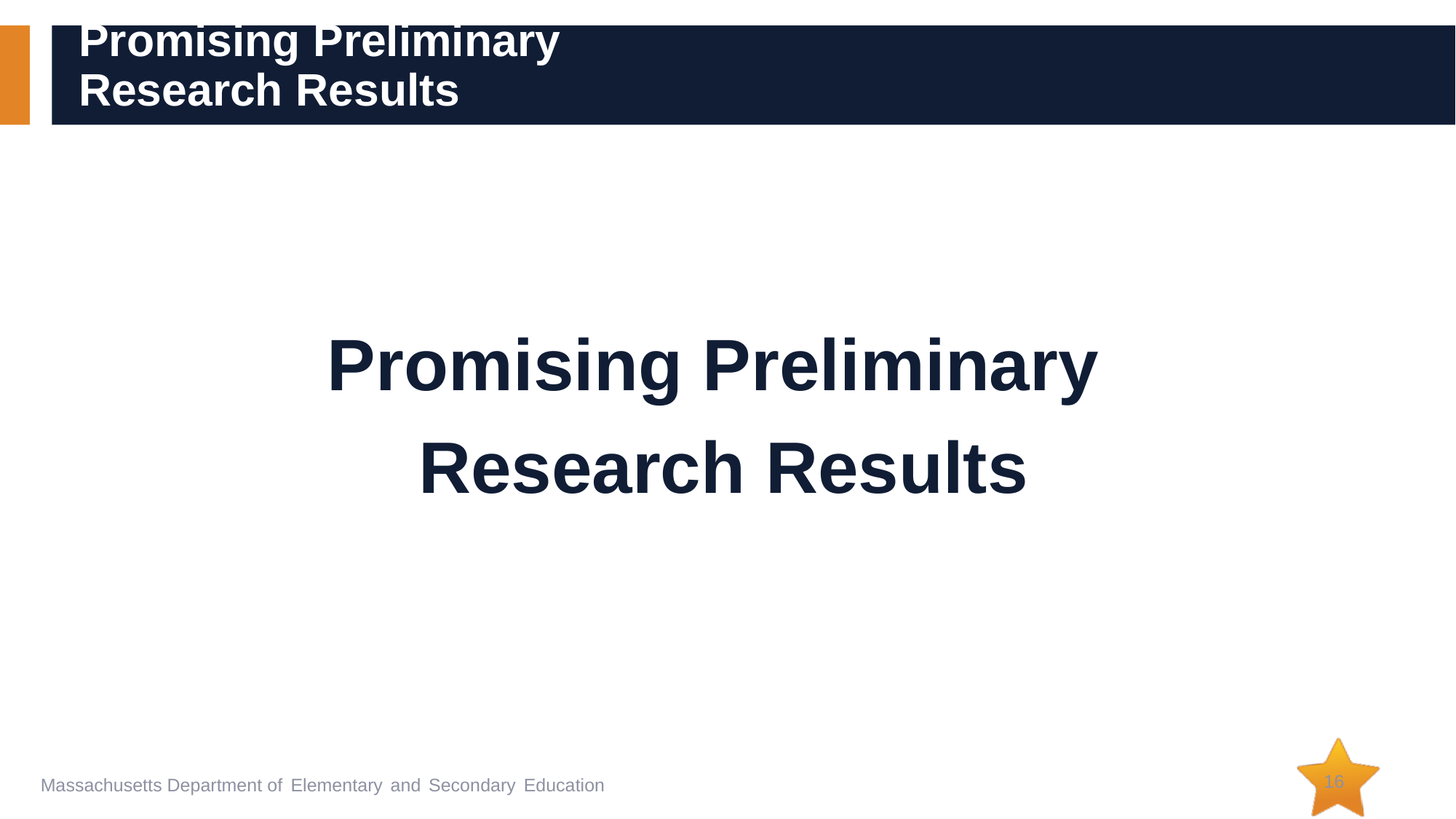

# Promising Preliminary Research Results
Promising Preliminary
Research Results

16